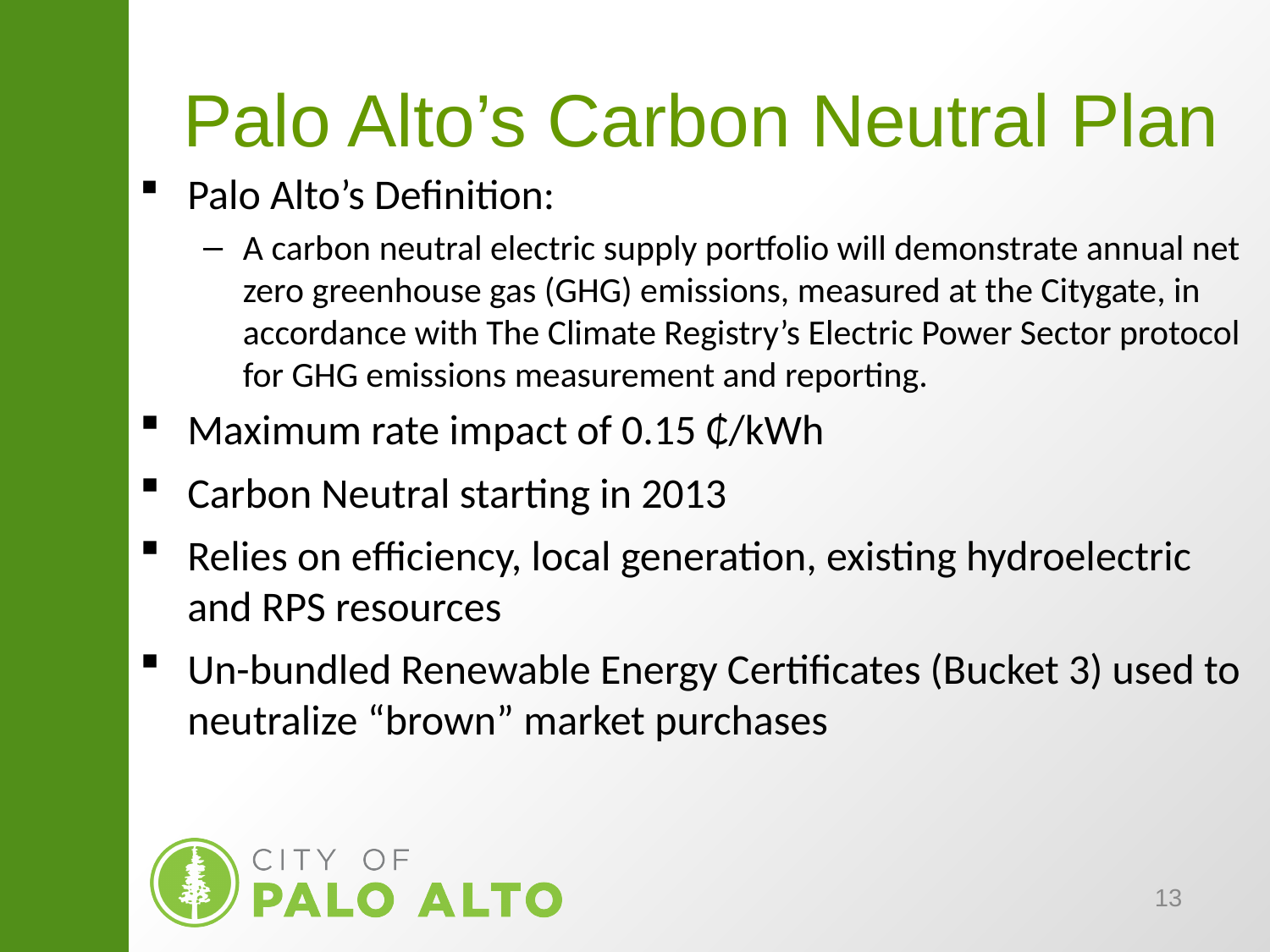

# Palo Alto’s Carbon Neutral Plan
Palo Alto’s Definition:
A carbon neutral electric supply portfolio will demonstrate annual net zero greenhouse gas (GHG) emissions, measured at the Citygate, in accordance with The Climate Registry’s Electric Power Sector protocol for GHG emissions measurement and reporting.
Maximum rate impact of 0.15 ₵/kWh
Carbon Neutral starting in 2013
Relies on efficiency, local generation, existing hydroelectric and RPS resources
Un-bundled Renewable Energy Certificates (Bucket 3) used to neutralize “brown” market purchases